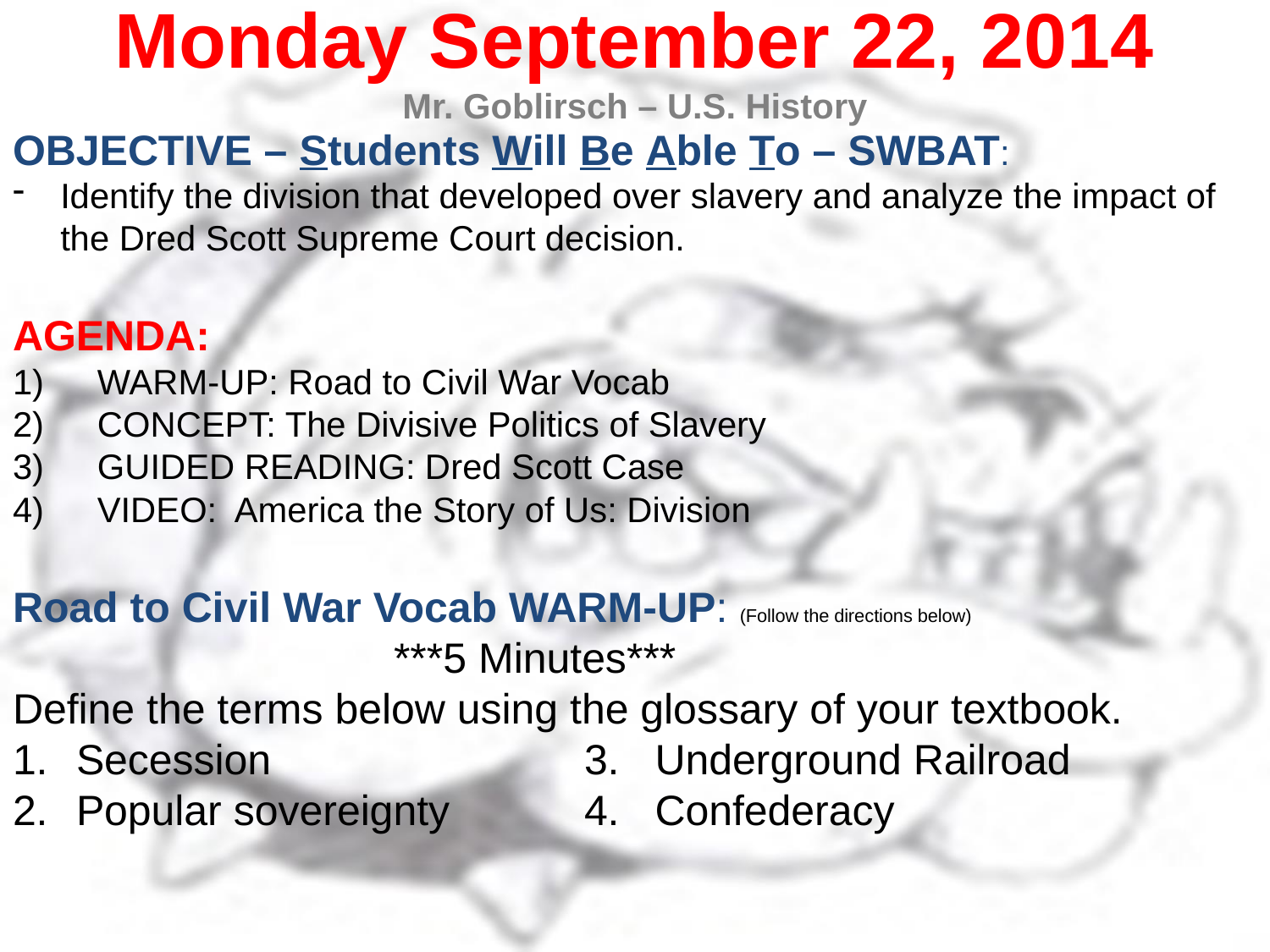

Monday September 22, 2014
Mr. Goblirsch – U.S. History
OBJECTIVE – Students Will Be Able To – SWBAT:
Identify the division that developed over slavery and analyze the impact of the Dred Scott Supreme Court decision.

AGENDA:
WARM-UP: Road to Civil War Vocab
CONCEPT: The Divisive Politics of Slavery
GUIDED READING: Dred Scott Case
VIDEO:  America the Story of Us: Division

Road to Civil War Vocab WARM-UP: (Follow the directions below)
			***5 Minutes***
Define the terms below using the glossary of your textbook.
Secession			3.   Underground Railroad
Popular sovereignty		4.   Confederacy